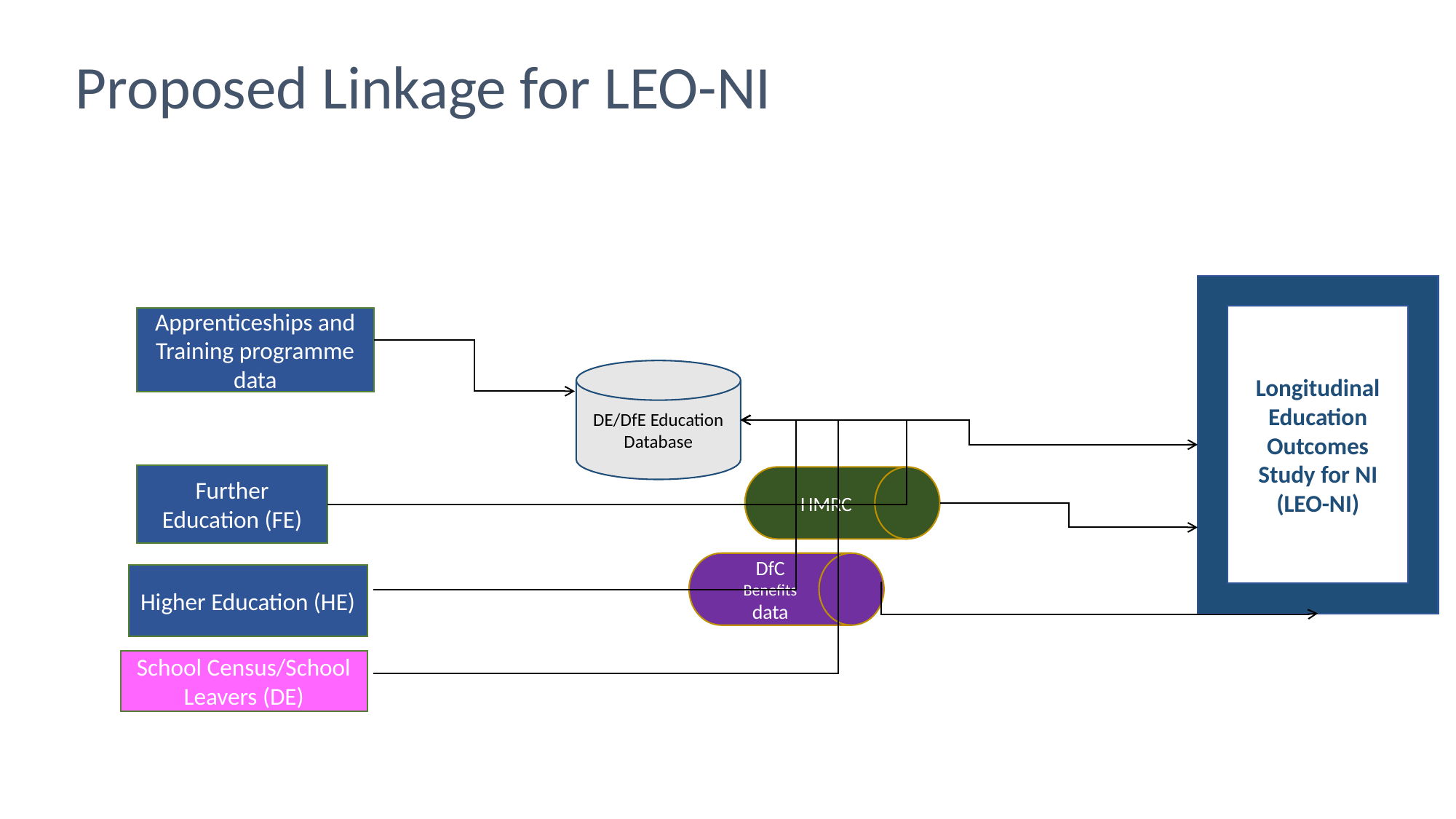

Proposed Linkage for LEO-NI

Longitudinal
Education Outcomes Study for NI
(LEO-NI)
Apprenticeships and Training programme data
DE/DfE Education Database
Further Education (FE)
HMRC
DfC Benefits data
Higher Education (HE)
School Census/School Leavers (DE)